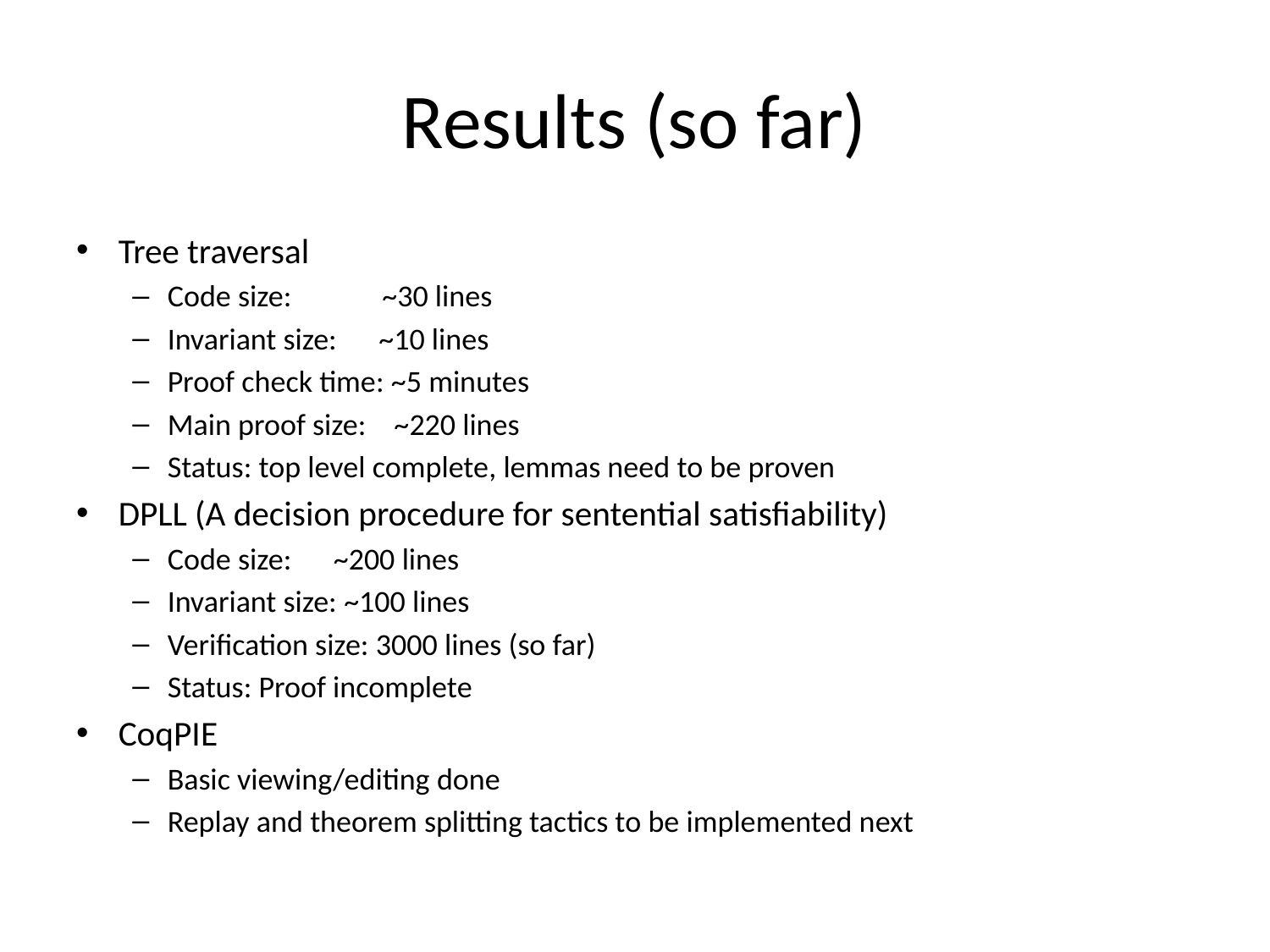

# Results (so far)
Tree traversal
Code size:             ~30 lines
Invariant size:      ~10 lines
Proof check time: ~5 minutes
Main proof size:    ~220 lines
Status: top level complete, lemmas need to be proven
DPLL (A decision procedure for sentential satisfiability)
Code size:      ~200 lines
Invariant size: ~100 lines
Verification size: 3000 lines (so far)
Status: Proof incomplete
CoqPIE
Basic viewing/editing done
Replay and theorem splitting tactics to be implemented next